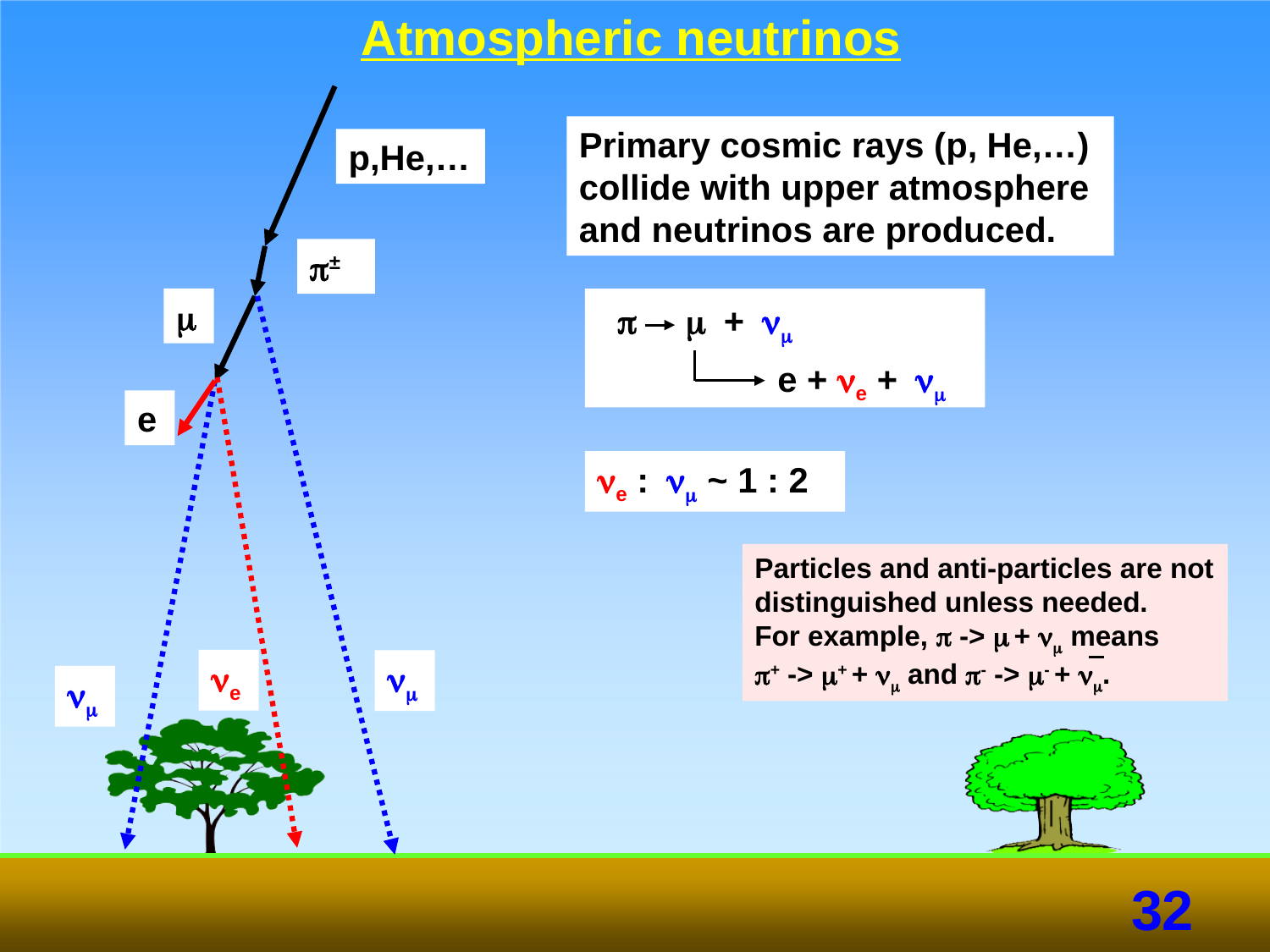

Atmospheric neutrinos

Primary cosmic rays (p, He,…)
collide with upper atmosphere
and neutrinos are produced.
p,He,…
π±
μ

π     μ + νμ
e + νe + νμ
e
νe : νμ ~ 1 : 2
Particles and anti-particles are not distinguished unless needed.
For example, π -> μ + νμ means
π+ -> μ+ + νμ and π- -> μ- + νμ.
νe
νμ
νμ
32